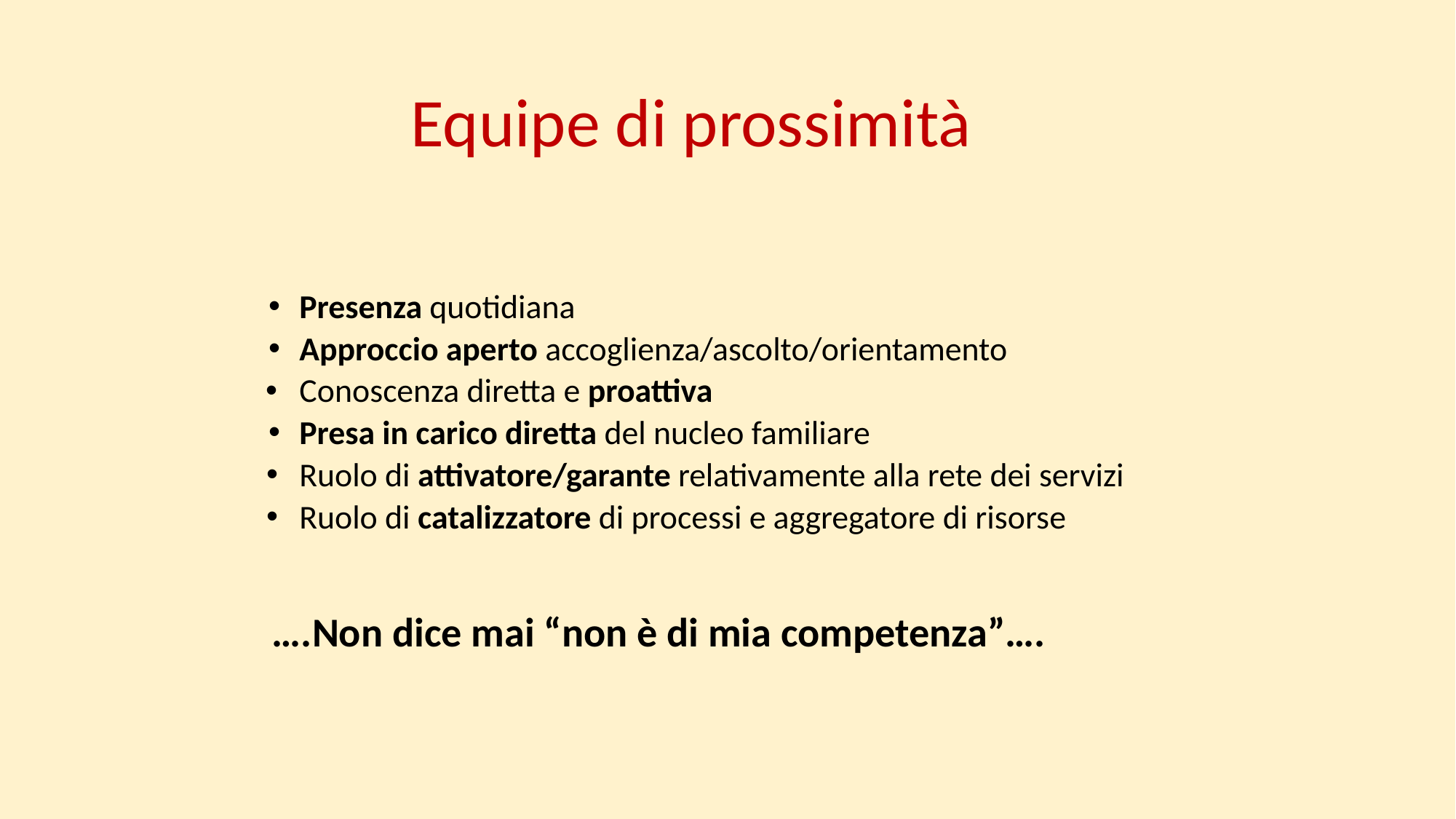

# Equipe di prossimità

Presenza quotidiana
Approccio aperto accoglienza/ascolto/orientamento
Conoscenza diretta e proattiva
Presa in carico diretta del nucleo familiare
Ruolo di attivatore/garante relativamente alla rete dei servizi
Ruolo di catalizzatore di processi e aggregatore di risorse

….Non dice mai “non è di mia competenza”….